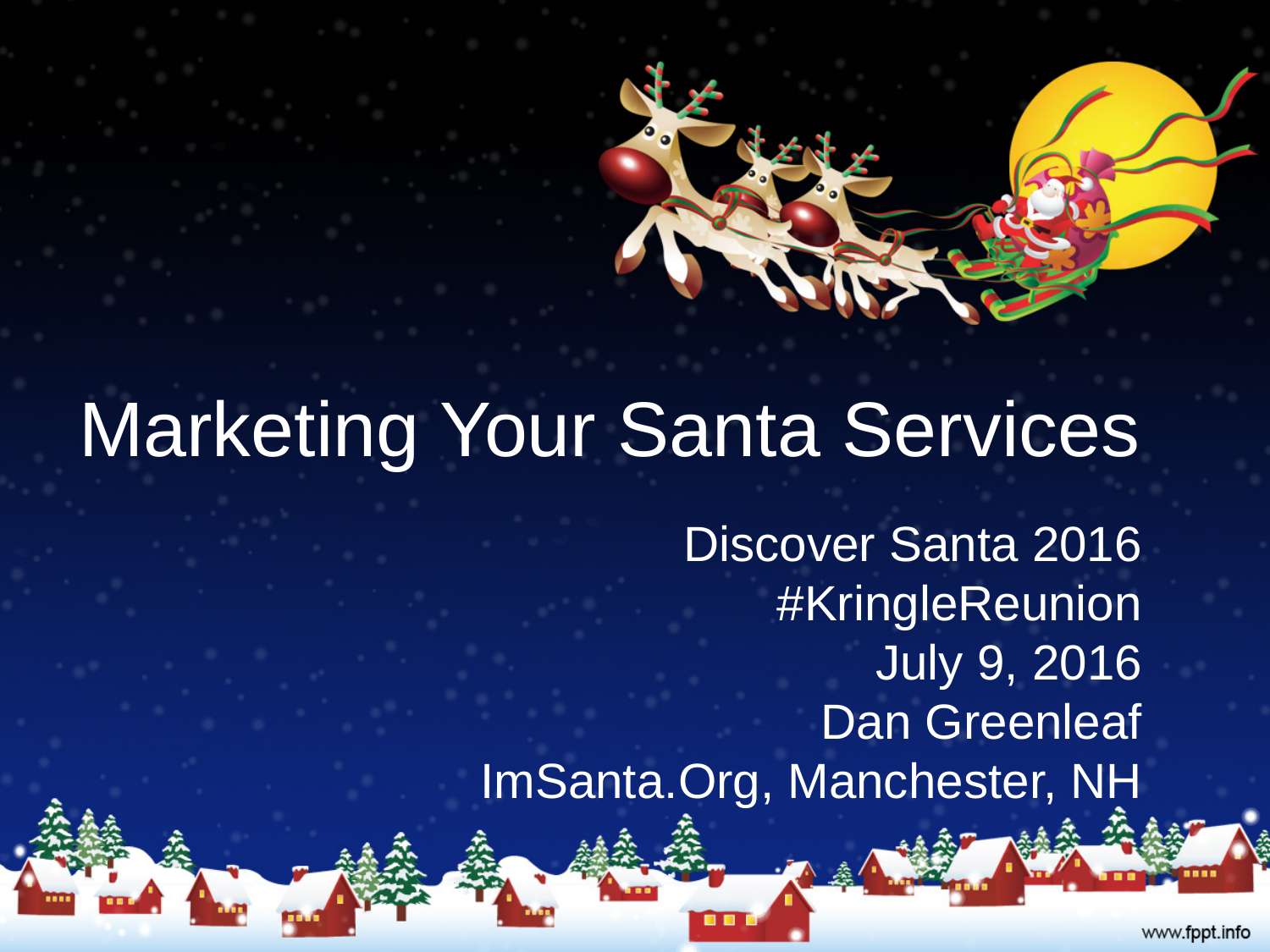

# Marketing Your Santa Services
Discover Santa 2016
#KringleReunion
July 9, 2016
Dan Greenleaf
ImSanta.Org, Manchester, NH